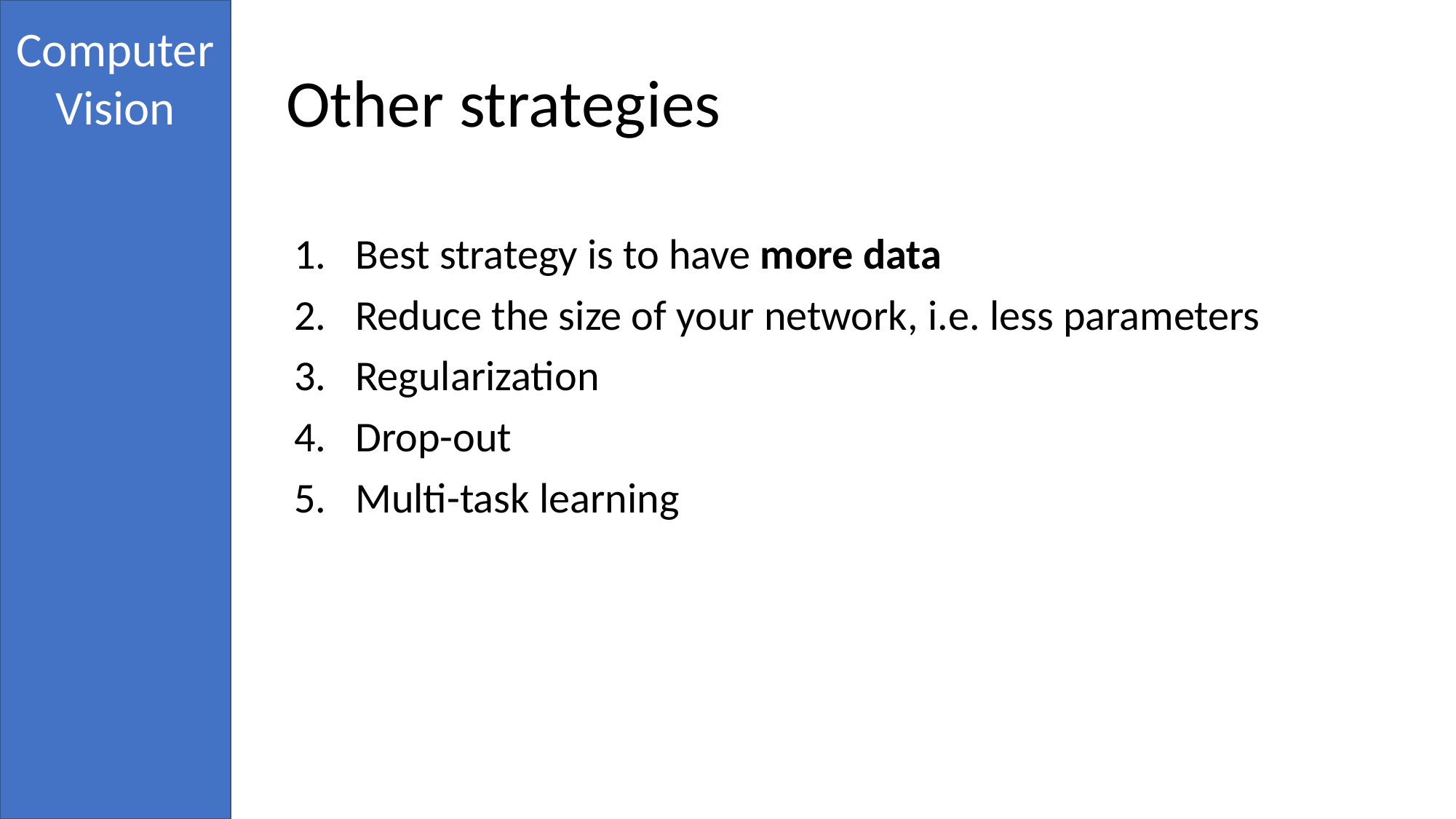

# Other strategies
Best strategy is to have more data
Reduce the size of your network, i.e. less parameters
Regularization
Drop-out
Multi-task learning